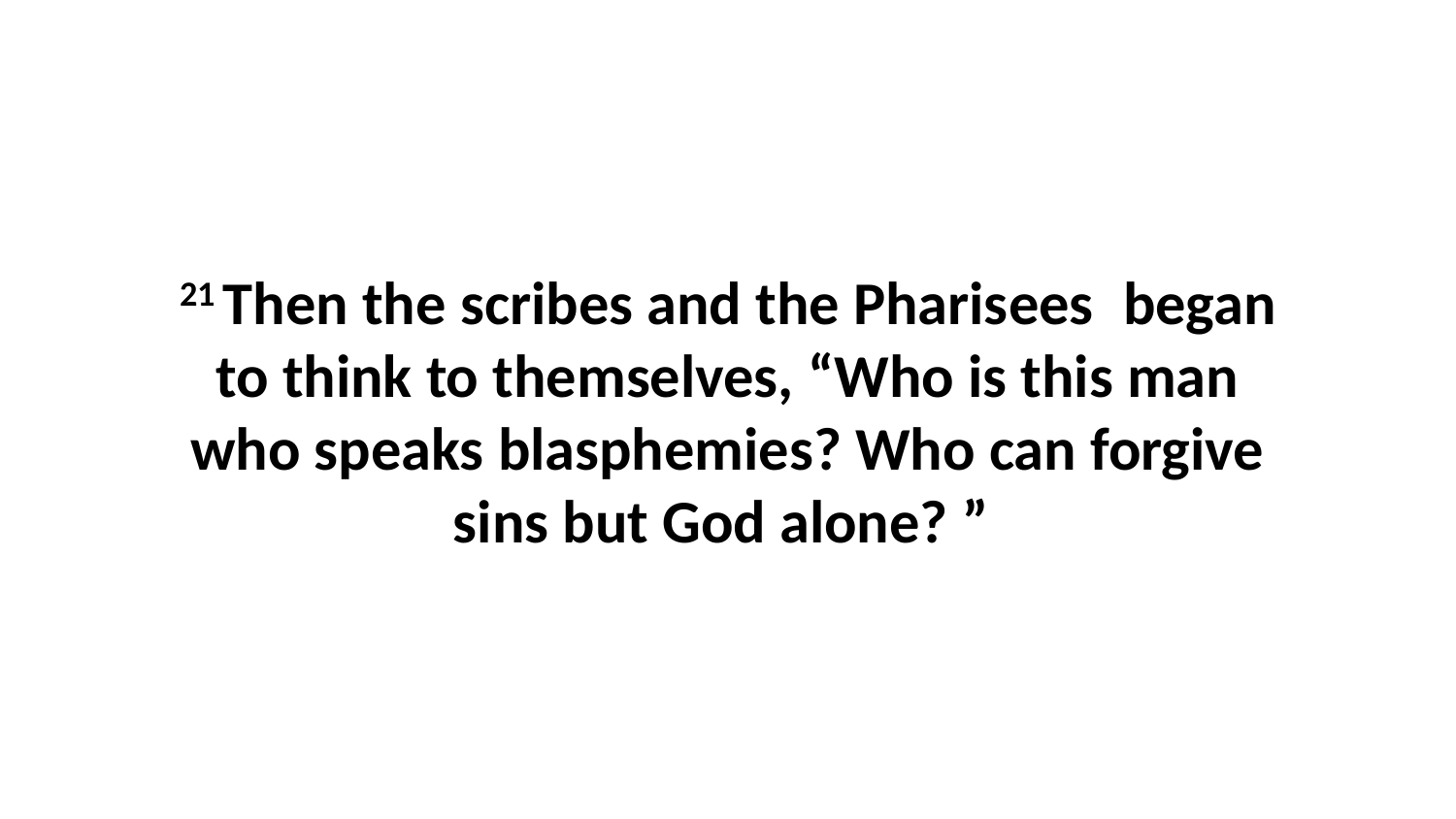

21 Then the scribes and the Pharisees  began to think to themselves, “Who is this man who speaks blasphemies? Who can forgive sins but God alone? ”